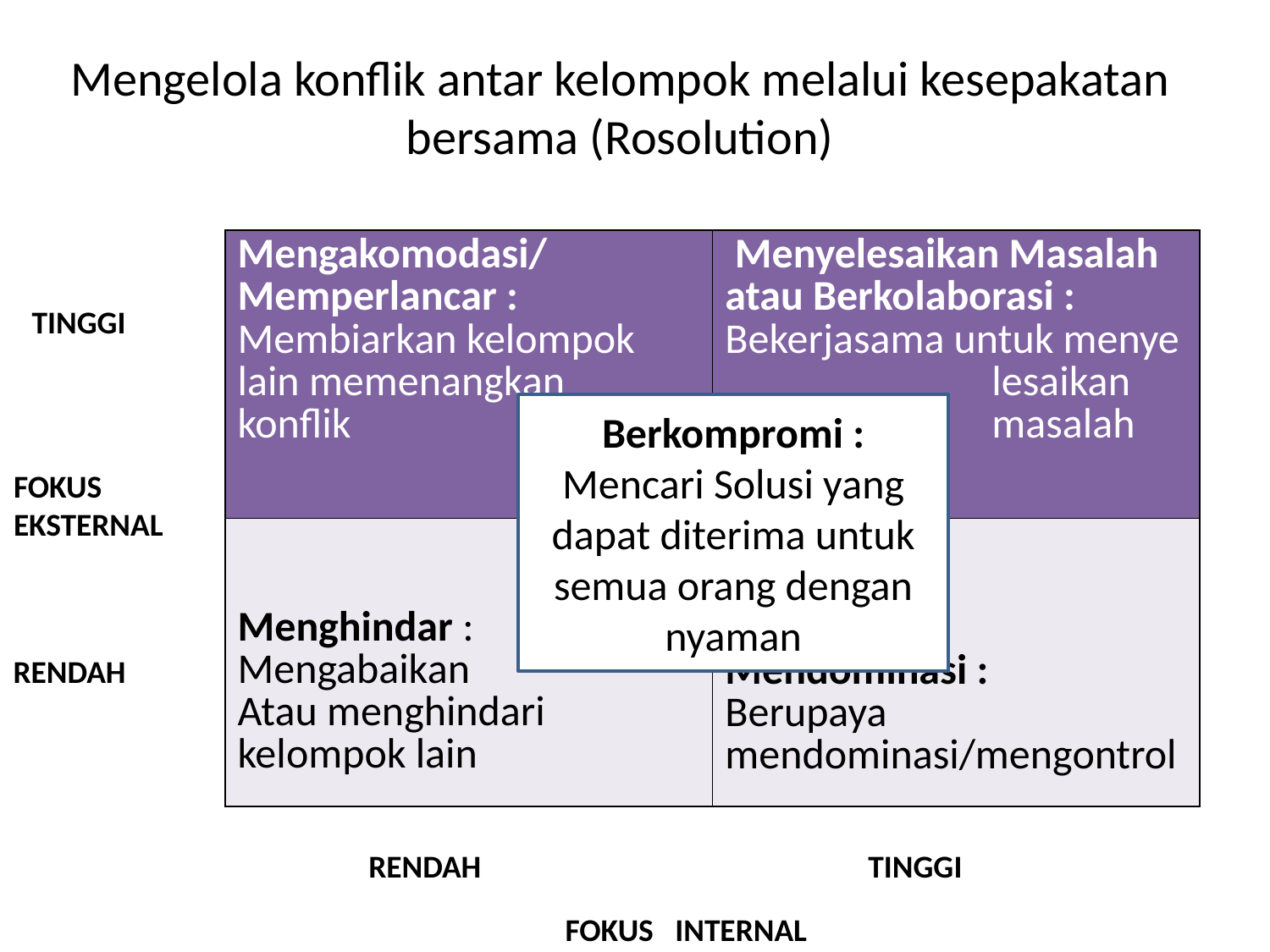

# Mengelola konflik antar kelompok melalui kesepakatan bersama (Rosolution)
| Mengakomodasi/Memperlancar : Membiarkan kelompok lain memenangkan konflik | Menyelesaikan Masalah atau Berkolaborasi : Bekerjasama untuk menye lesaikan masalah |
| --- | --- |
| Menghindar : Mengabaikan Atau menghindari kelompok lain | Mendominasi : Berupaya mendominasi/mengontrol |
TINGGI
Berkompromi :
Mencari Solusi yang dapat diterima untuk semua orang dengan nyaman
FOKUS
EKSTERNAL
RENDAH
RENDAH
TINGGI
   FOKUS   INTERNAL